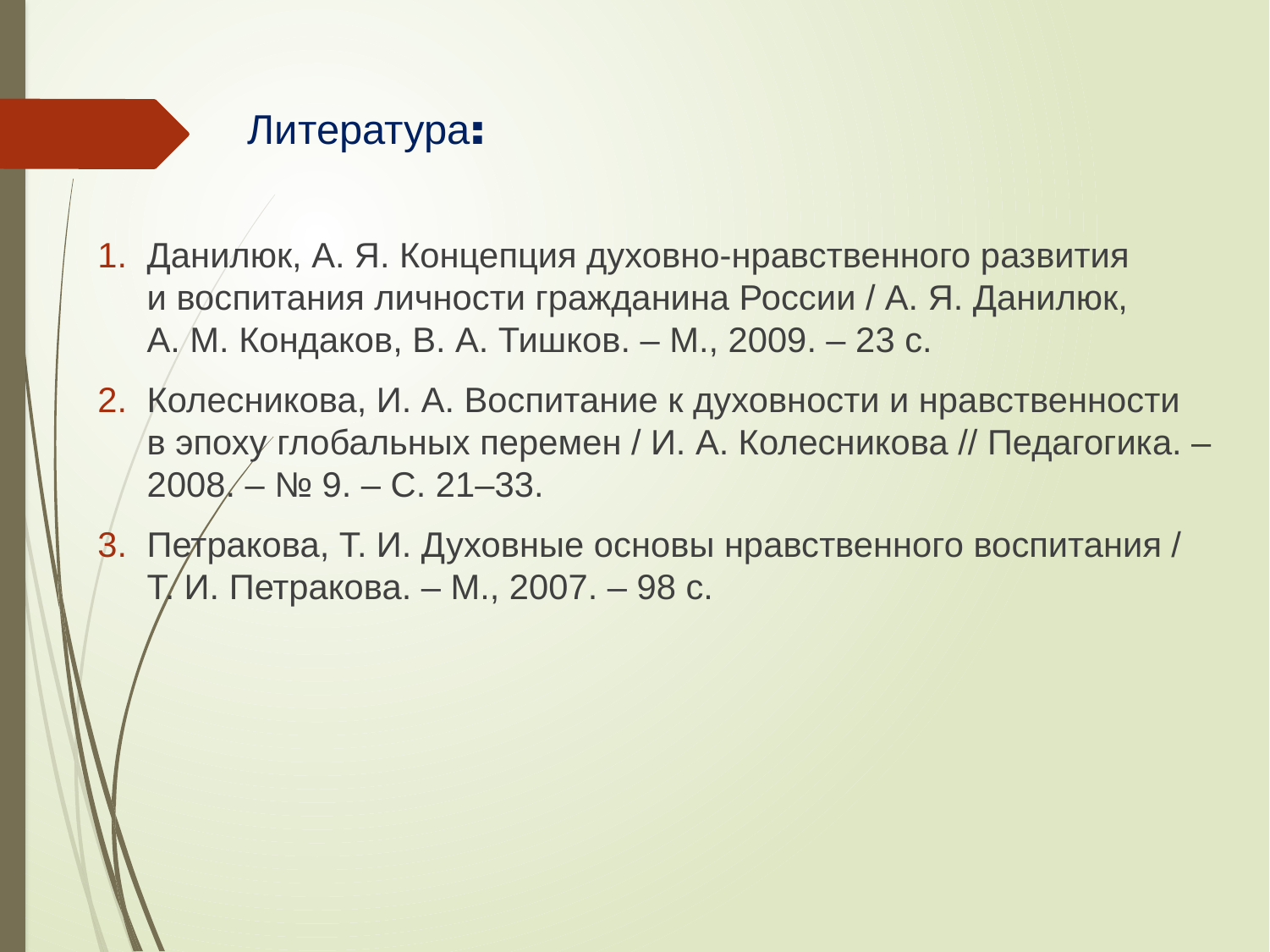

# Литература:
Данилюк, А. Я. Концепция духовно-нравственного развития
и воспитания личности гражданина России / А. Я. Данилюк,
А. М. Кондаков, В. А. Тишков. – М., 2009. – 23 с.
Колесникова, И. А. Воспитание к духовности и нравственности
в эпоху глобальных перемен / И. А. Колесникова // Педагогика. – 2008. – № 9. – С. 21–33.
Петракова, Т. И. Духовные основы нравственного воспитания /
Т. И. Петракова. – М., 2007. – 98 с.